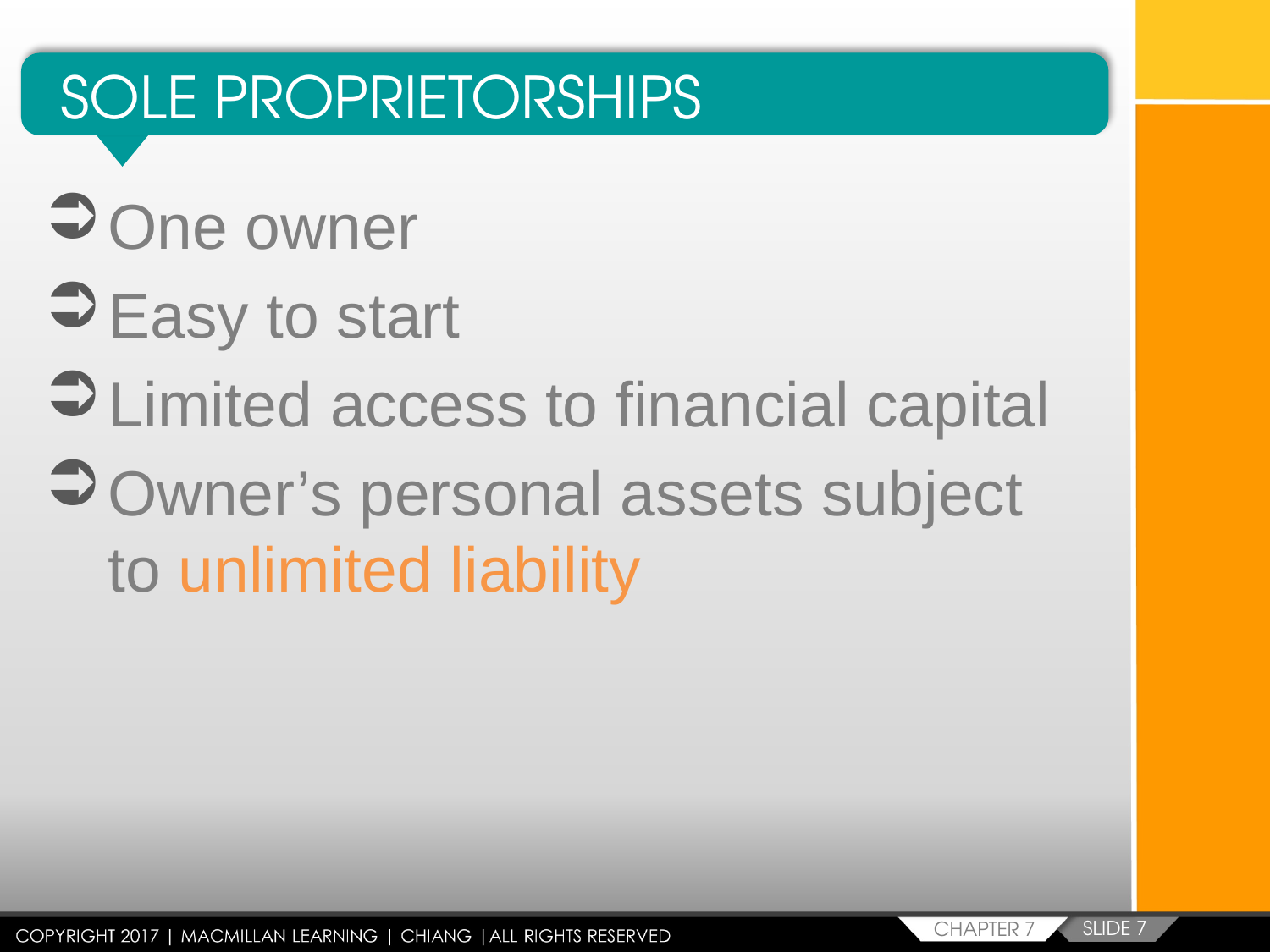

SOLE PROPRIETORSHIPS

One owner
Easy to start
Limited access to financial capital
Owner’s personal assets subject to unlimited liability

SLIDE 7
CHAPTER 7